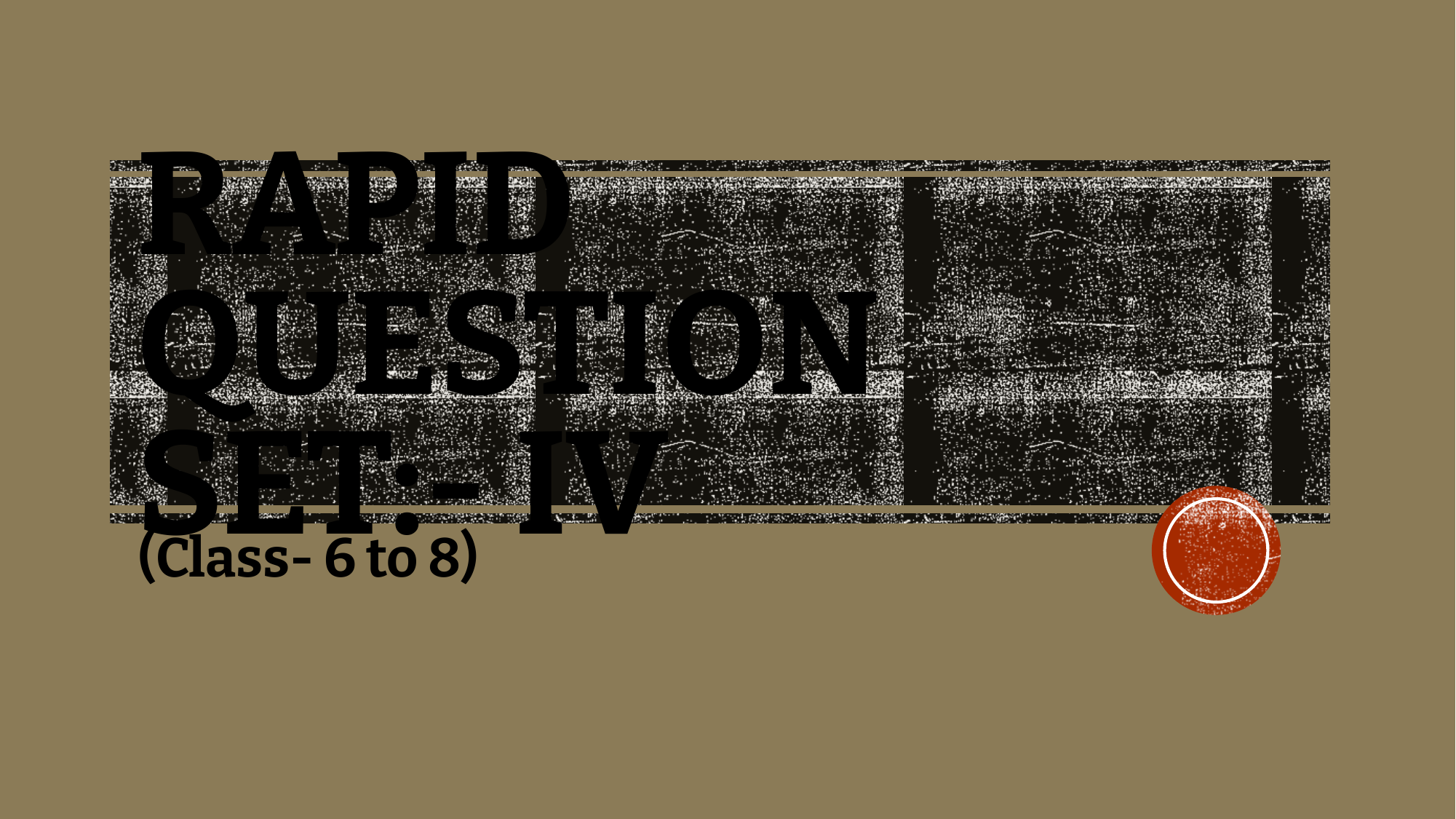

# RAPID QUESTION SET:- IV
(Class- 6 to 8)